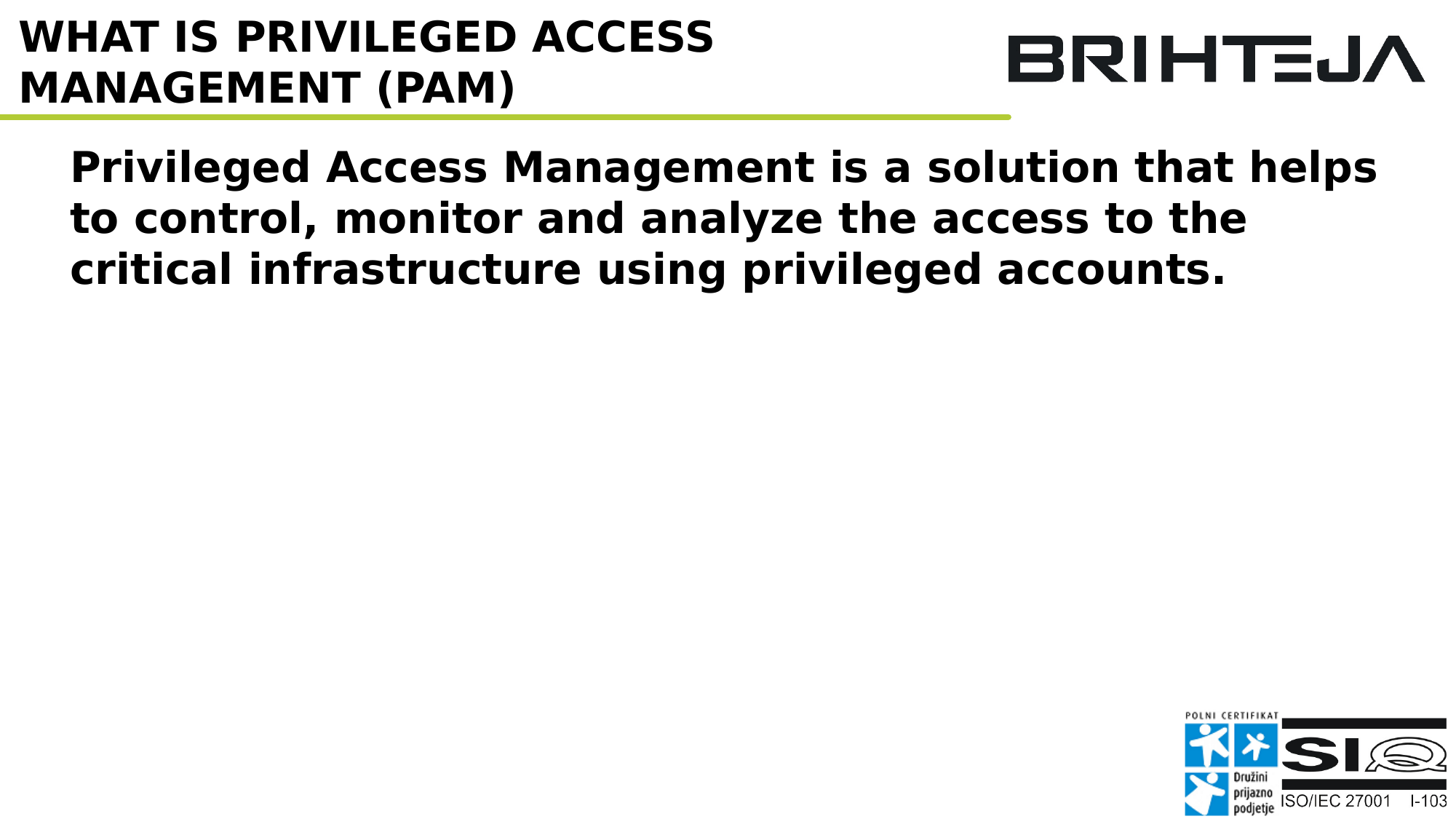

# What is Privileged Access Management (PAM)
Privileged Access Management is a solution that helps to control, monitor and analyze the access to the critical infrastructure using privileged accounts.